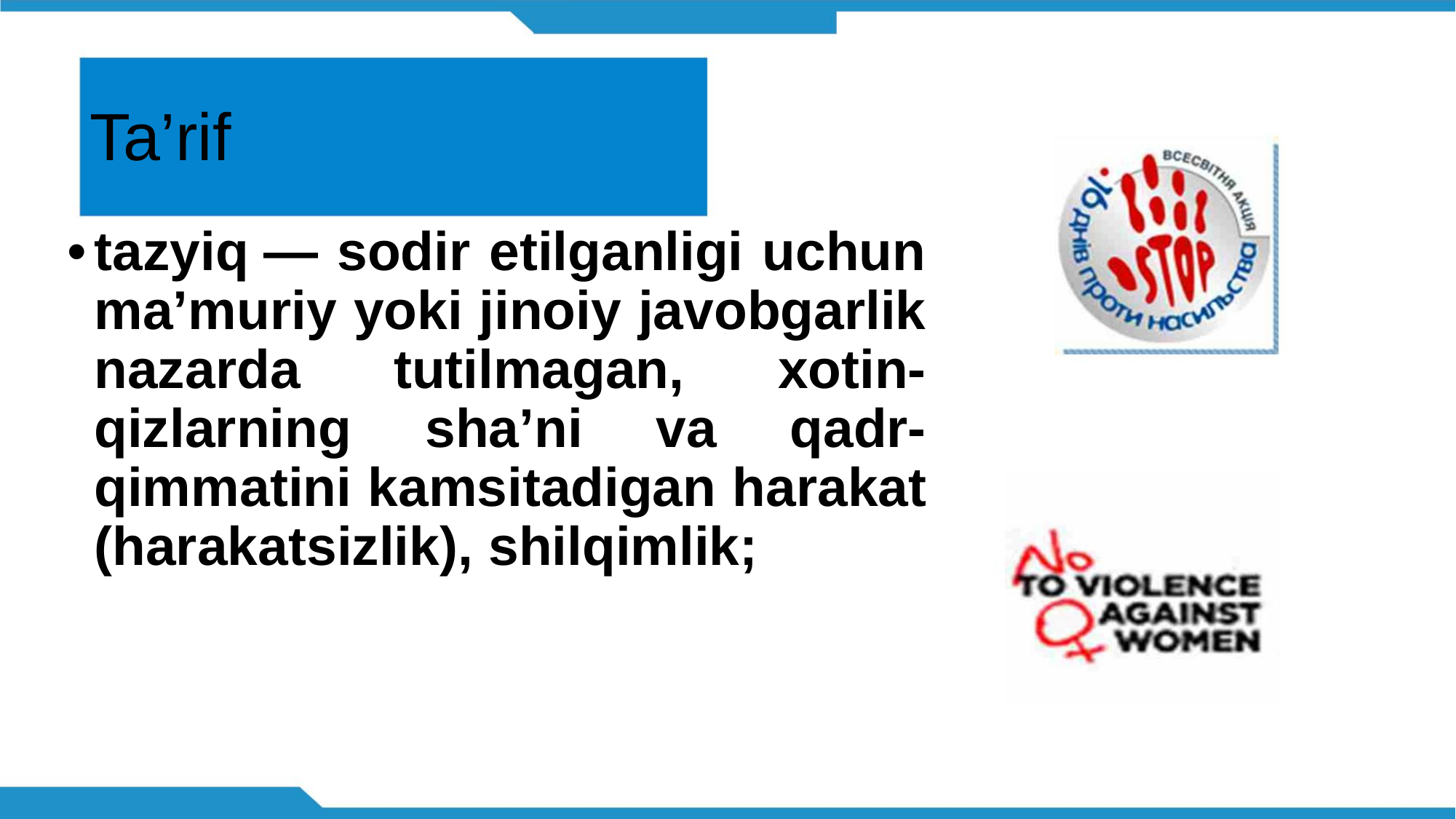

Ta’rif
•tazyiq — sodir etilganligi uchun
ma’muriy yoki jinoiy javobgarlik
nazarda tutilmagan, xotin-
qizlarning sha’ni va qadr-
qimmatini kamsitadigan harakat
(harakatsizlik), shilqimlik;